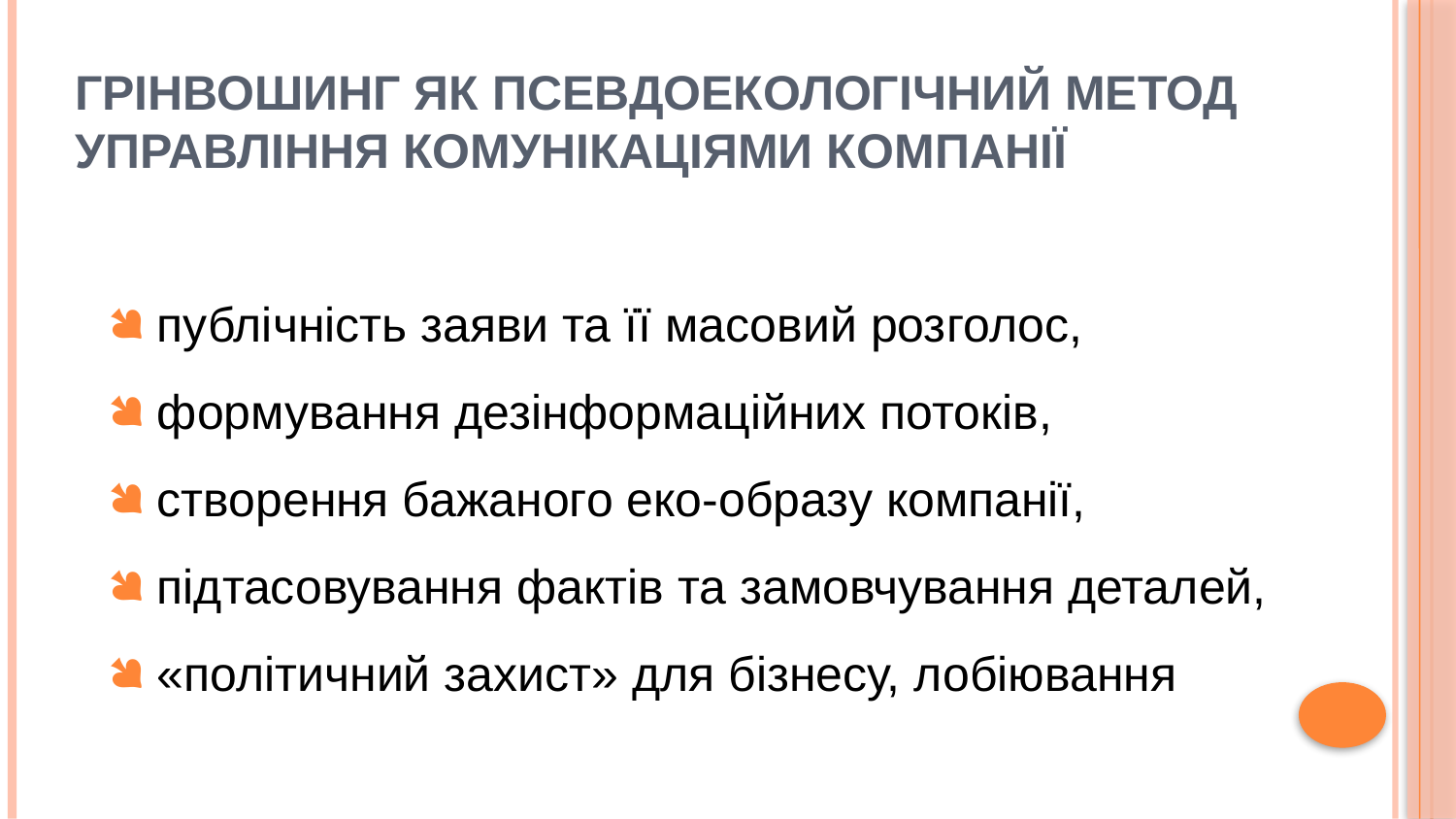

# грінвошинг як псевдоекологічний метод управління комунікаціями компанії
публічність заяви та її масовий розголос,
формування дезінформаційних потоків,
створення бажаного еко-образу компанії,
підтасовування фактів та замовчування деталей,
«політичний захист» для бізнесу, лобіювання